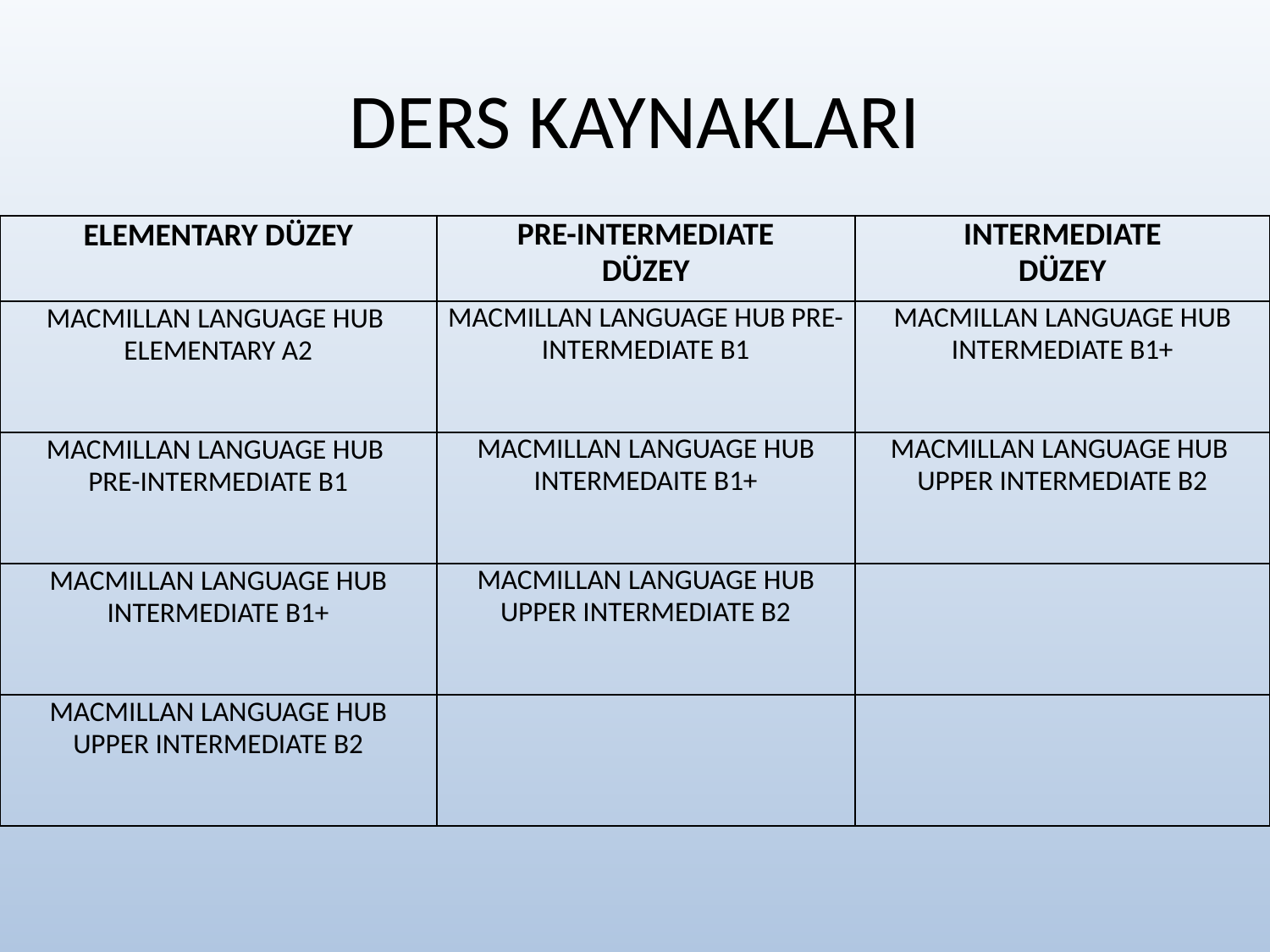

# DERS KAYNAKLARI
| ELEMENTARY DÜZEY | PRE-INTERMEDIATE DÜZEY | INTERMEDIATE DÜZEY |
| --- | --- | --- |
| MACMILLAN LANGUAGE HUB ELEMENTARY A2 | MACMILLAN LANGUAGE HUB PRE-INTERMEDIATE B1 | MACMILLAN LANGUAGE HUB INTERMEDIATE B1+ |
| MACMILLAN LANGUAGE HUB PRE-INTERMEDIATE B1 | MACMILLAN LANGUAGE HUB INTERMEDAITE B1+ | MACMILLAN LANGUAGE HUB UPPER INTERMEDIATE B2 |
| MACMILLAN LANGUAGE HUB INTERMEDIATE B1+ | MACMILLAN LANGUAGE HUB UPPER INTERMEDIATE B2 |  |
| MACMILLAN LANGUAGE HUB UPPER INTERMEDIATE B2 |  |  |